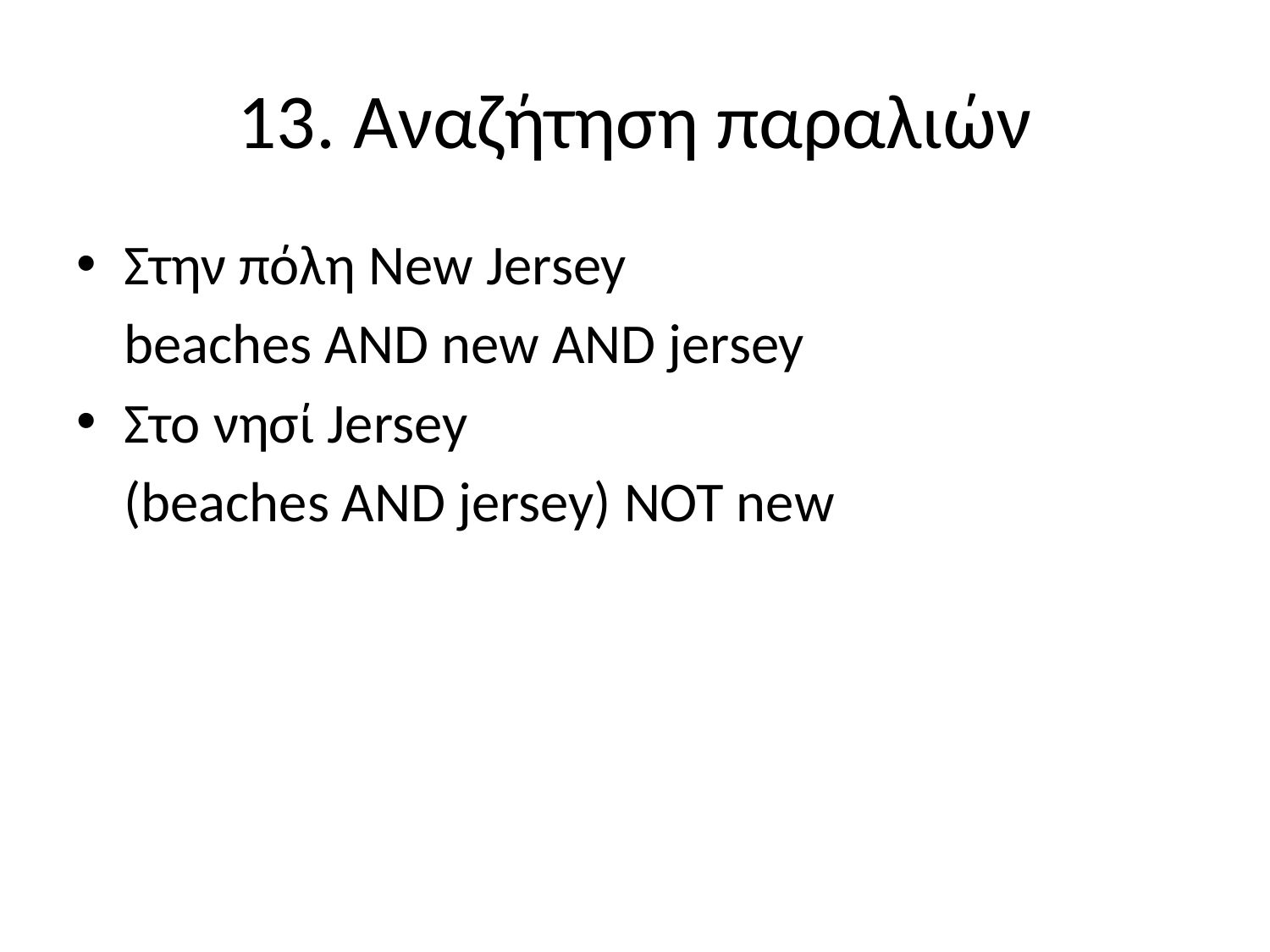

# 13. Αναζήτηση παραλιών
Στην πόλη New Jersey
	beaches AND new AND jersey
Στο νησί Jersey
	(beaches AND jersey) NOT new